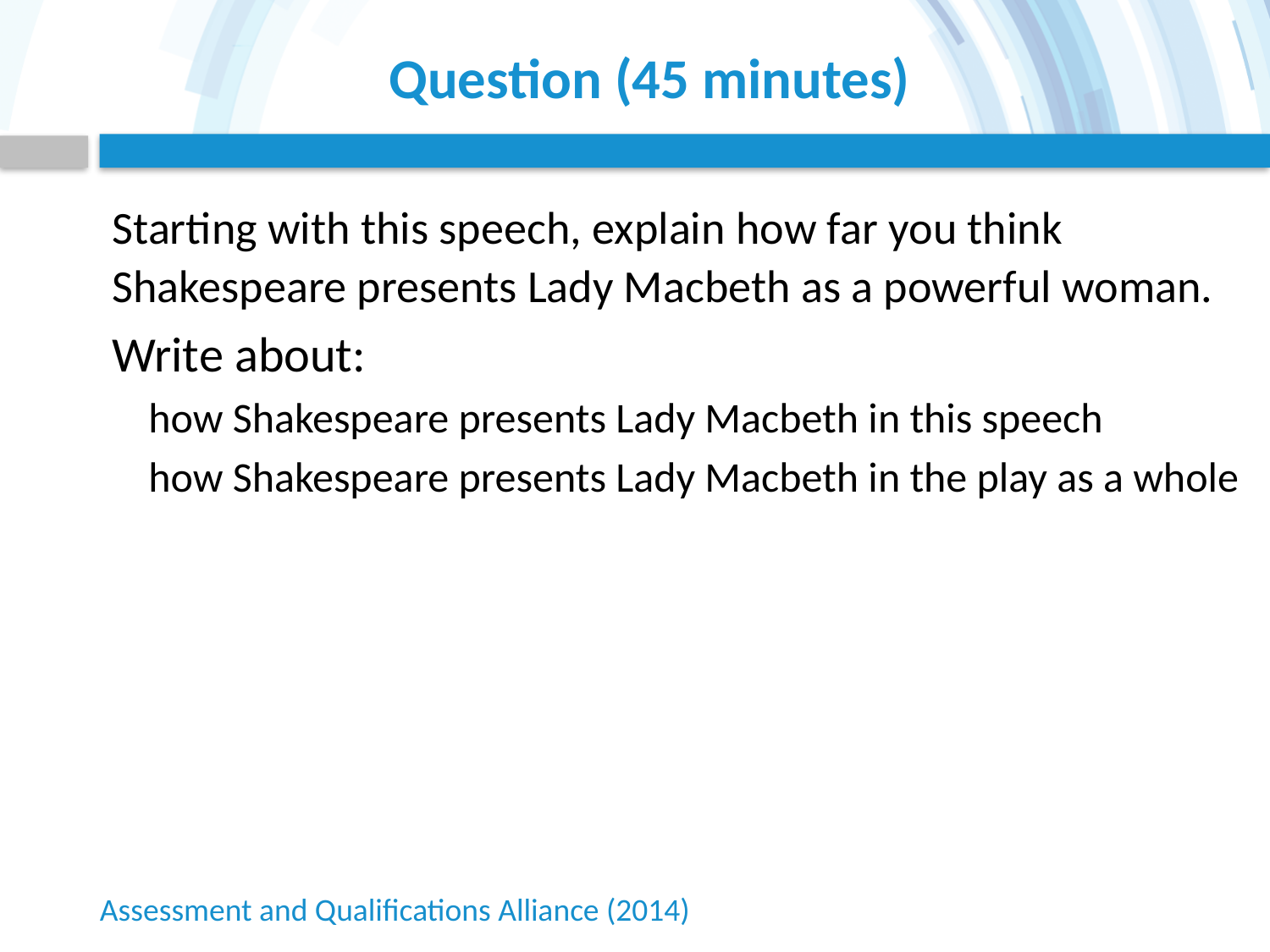

# Question (45 minutes)
Starting with this speech, explain how far you think Shakespeare presents Lady Macbeth as a powerful woman.
Write about:
how Shakespeare presents Lady Macbeth in this speech
how Shakespeare presents Lady Macbeth in the play as a whole

Assessment and Qualifications Alliance (2014)